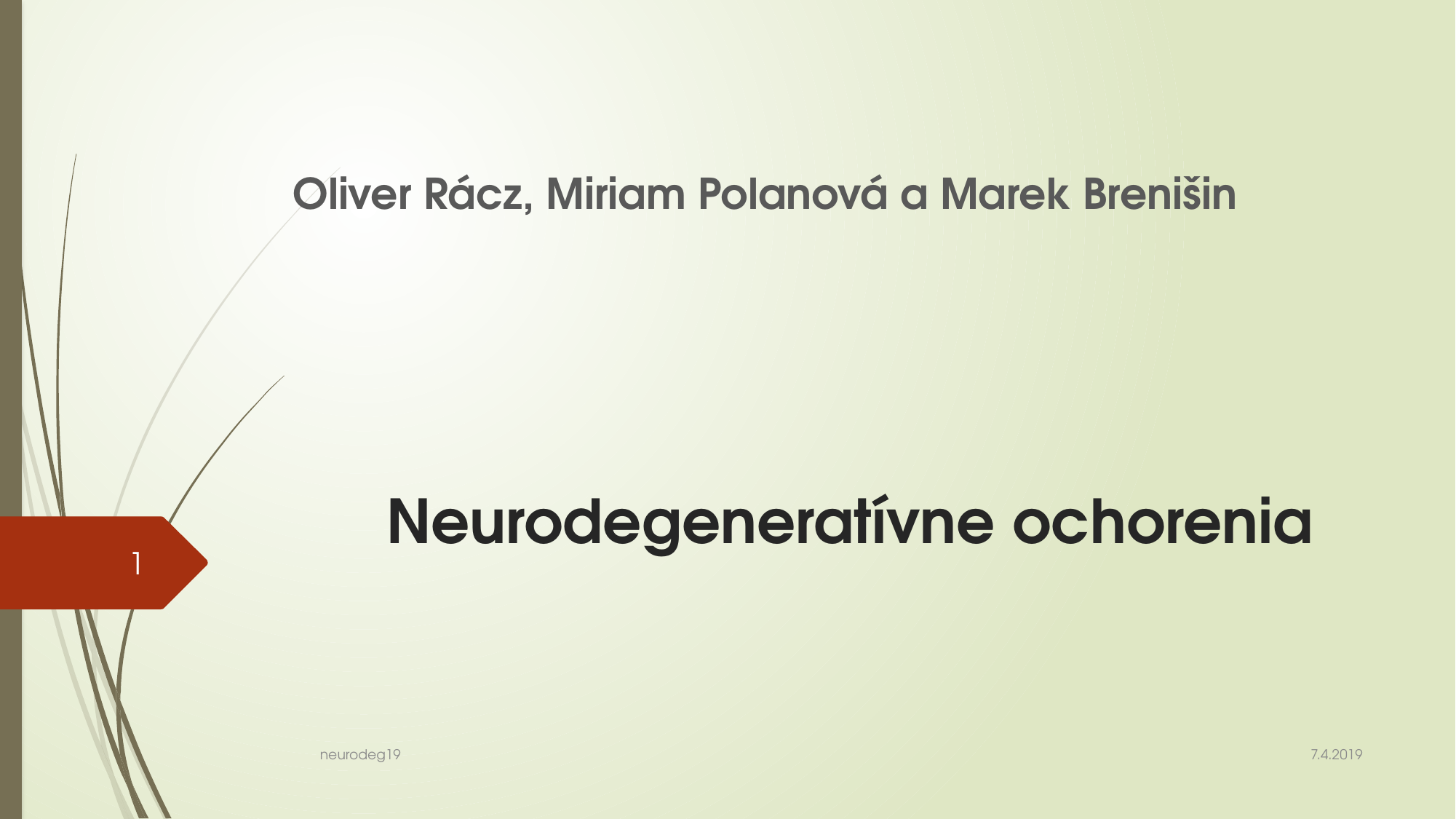

Oliver Rácz, Miriam Polanová a Marek Brenišin
# Neurodegeneratívne ochorenia
1
7.4.2019
neurodeg19